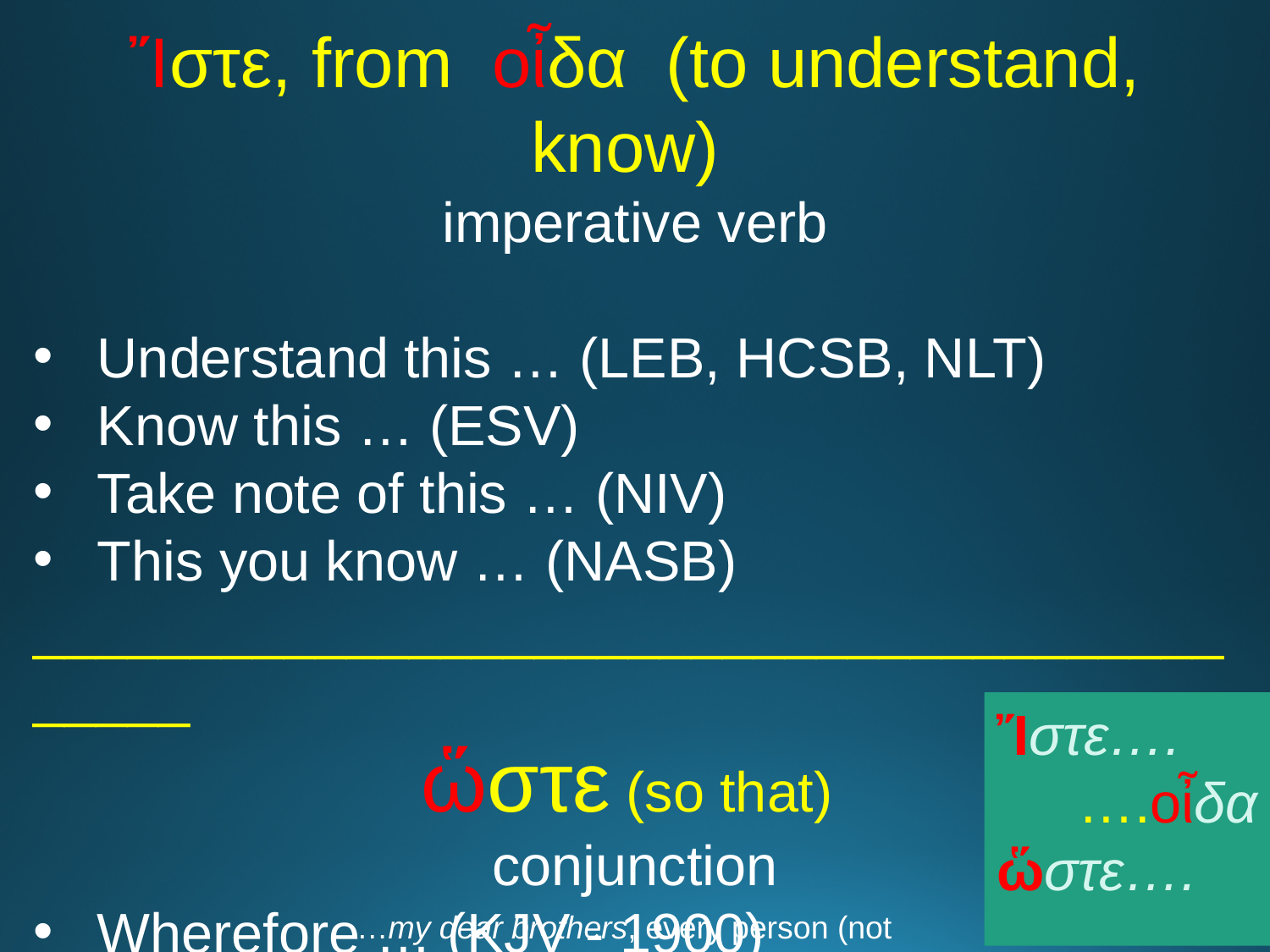

Ἴστε, from  οἶδα  (to understand, know)
imperative verb

Understand this … (LEB, HCSB, NLT)
Know this … (ESV)
Take note of this … (NIV)
This you know … (NASB)
___________________________________________
ὥστε (so that)
conjunction
Wherefore … (KJV - 1900)
So then … (NKJV - 1979)

Ἴστε….
….οἶδα
ὥστε….

…my dear brothers, every person (not YOU!)